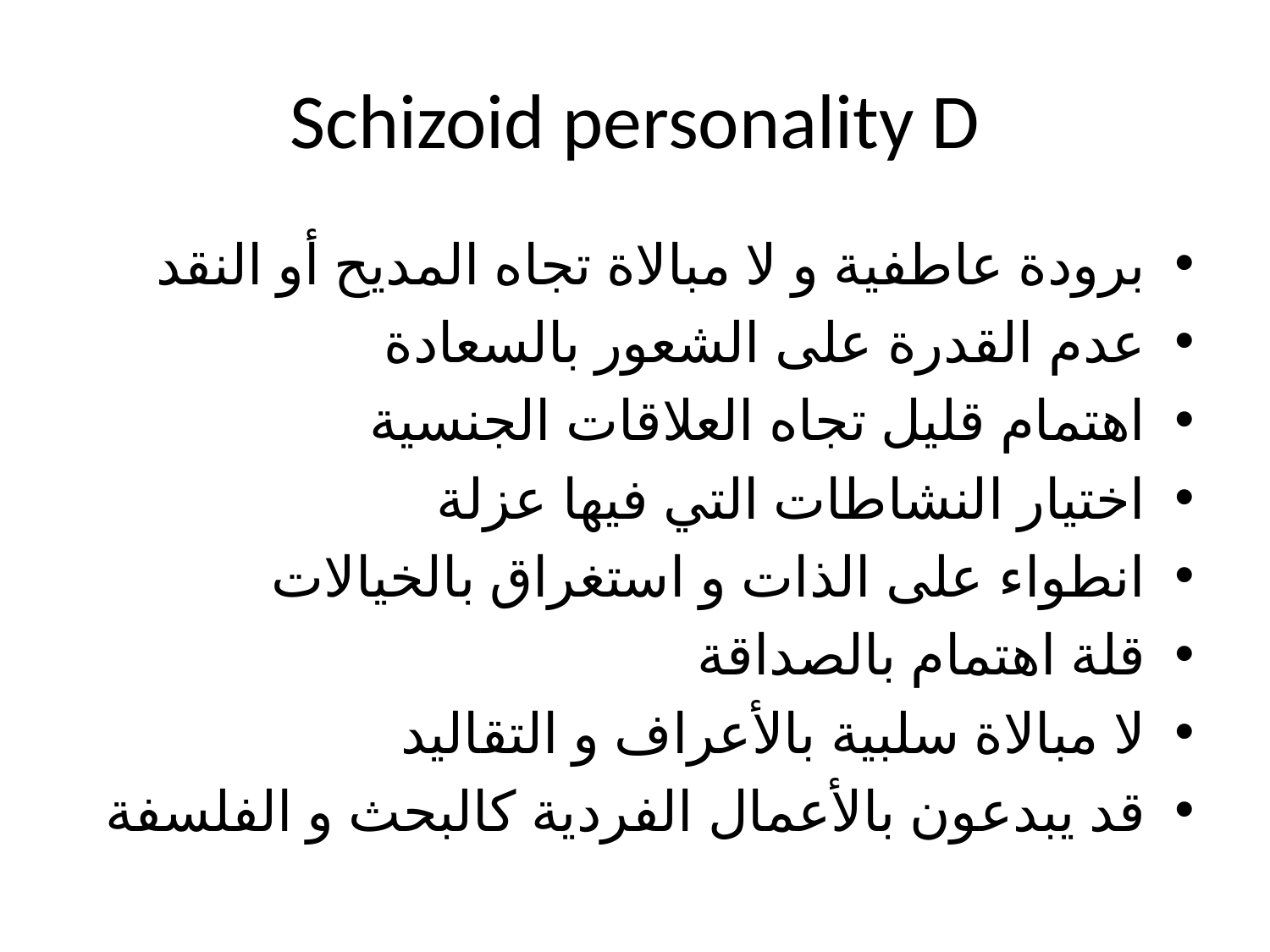

# Schizoid personality D
برودة عاطفية و لا مبالاة تجاه المديح أو النقد
عدم القدرة على الشعور بالسعادة
اهتمام قليل تجاه العلاقات الجنسية
اختيار النشاطات التي فيها عزلة
انطواء على الذات و استغراق بالخيالات
قلة اهتمام بالصداقة
لا مبالاة سلبية بالأعراف و التقاليد
قد يبدعون بالأعمال الفردية كالبحث و الفلسفة